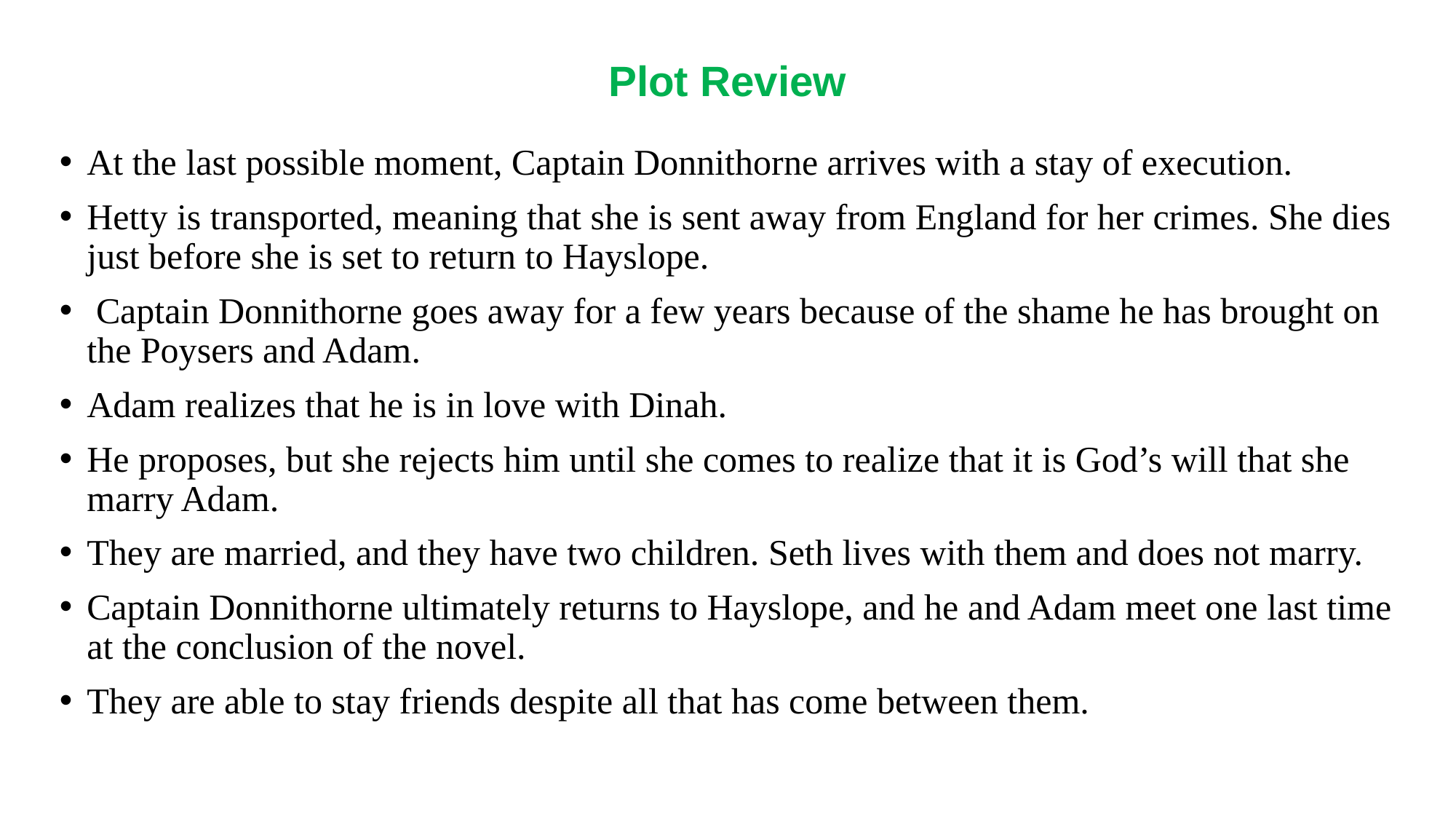

# Plot Review
At the last possible moment, Captain Donnithorne arrives with a stay of execution.
Hetty is transported, meaning that she is sent away from England for her crimes. She dies just before she is set to return to Hayslope.
 Captain Donnithorne goes away for a few years because of the shame he has brought on the Poysers and Adam.
Adam realizes that he is in love with Dinah.
He proposes, but she rejects him until she comes to realize that it is God’s will that she marry Adam.
They are married, and they have two children. Seth lives with them and does not marry.
Captain Donnithorne ultimately returns to Hayslope, and he and Adam meet one last time at the conclusion of the novel.
They are able to stay friends despite all that has come between them.